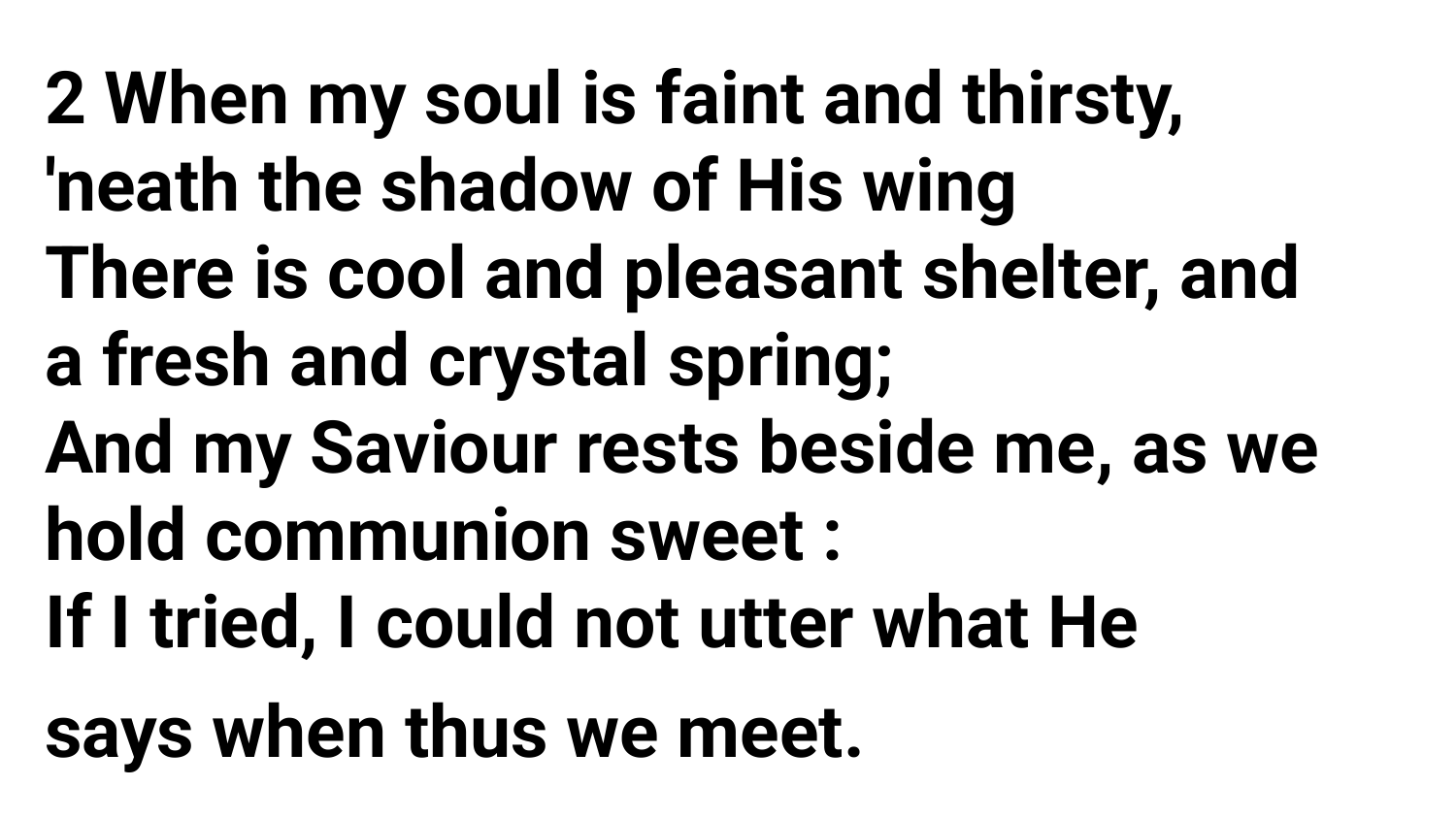

2 When my soul is faint and thirsty,
'neath the shadow of His wing
There is cool and pleasant shelter, and
a fresh and crystal spring;
And my Saviour rests beside me, as we
hold communion sweet :
If I tried, I could not utter what He
says when thus we meet.